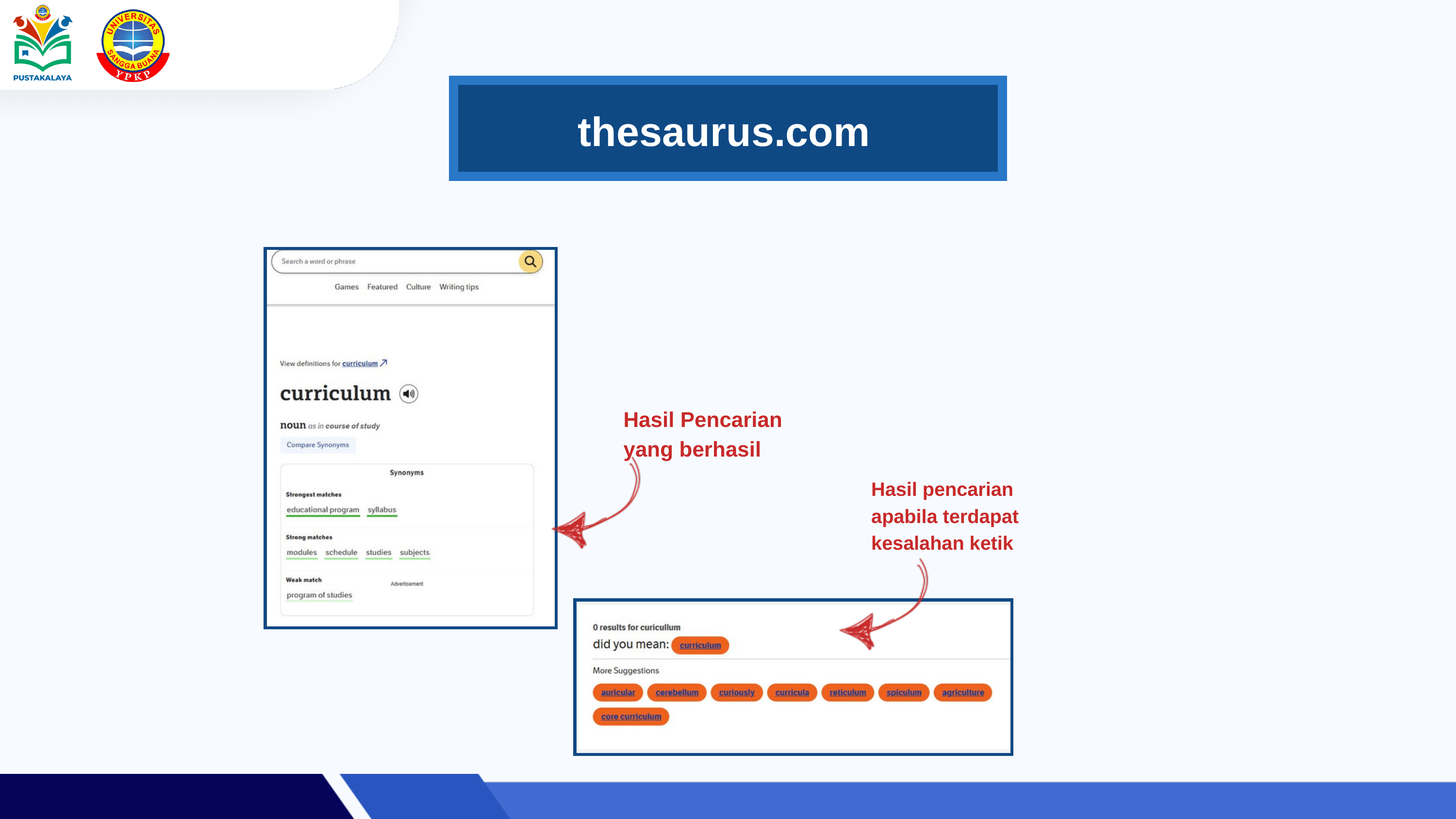

thesaurus.com

Hasil Pencarian yang berhasil

Hasil pencarian apabila terdapat kesalahan ketik